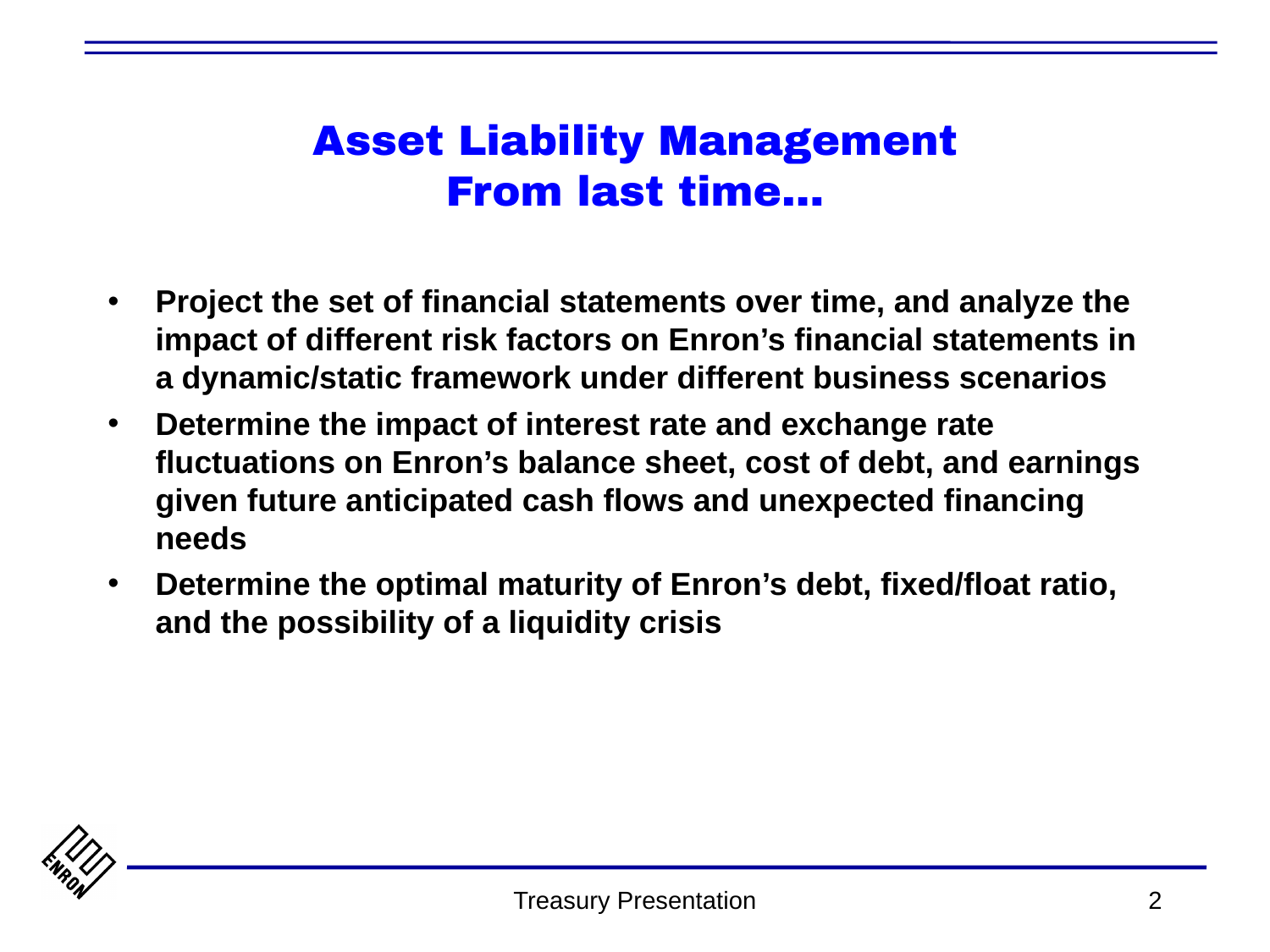

Asset Liability Management
From last time...
Project the set of financial statements over time, and analyze the impact of different risk factors on Enron’s financial statements in a dynamic/static framework under different business scenarios
Determine the impact of interest rate and exchange rate fluctuations on Enron’s balance sheet, cost of debt, and earnings given future anticipated cash flows and unexpected financing needs
Determine the optimal maturity of Enron’s debt, fixed/float ratio, and the possibility of a liquidity crisis
Treasury Presentation
2